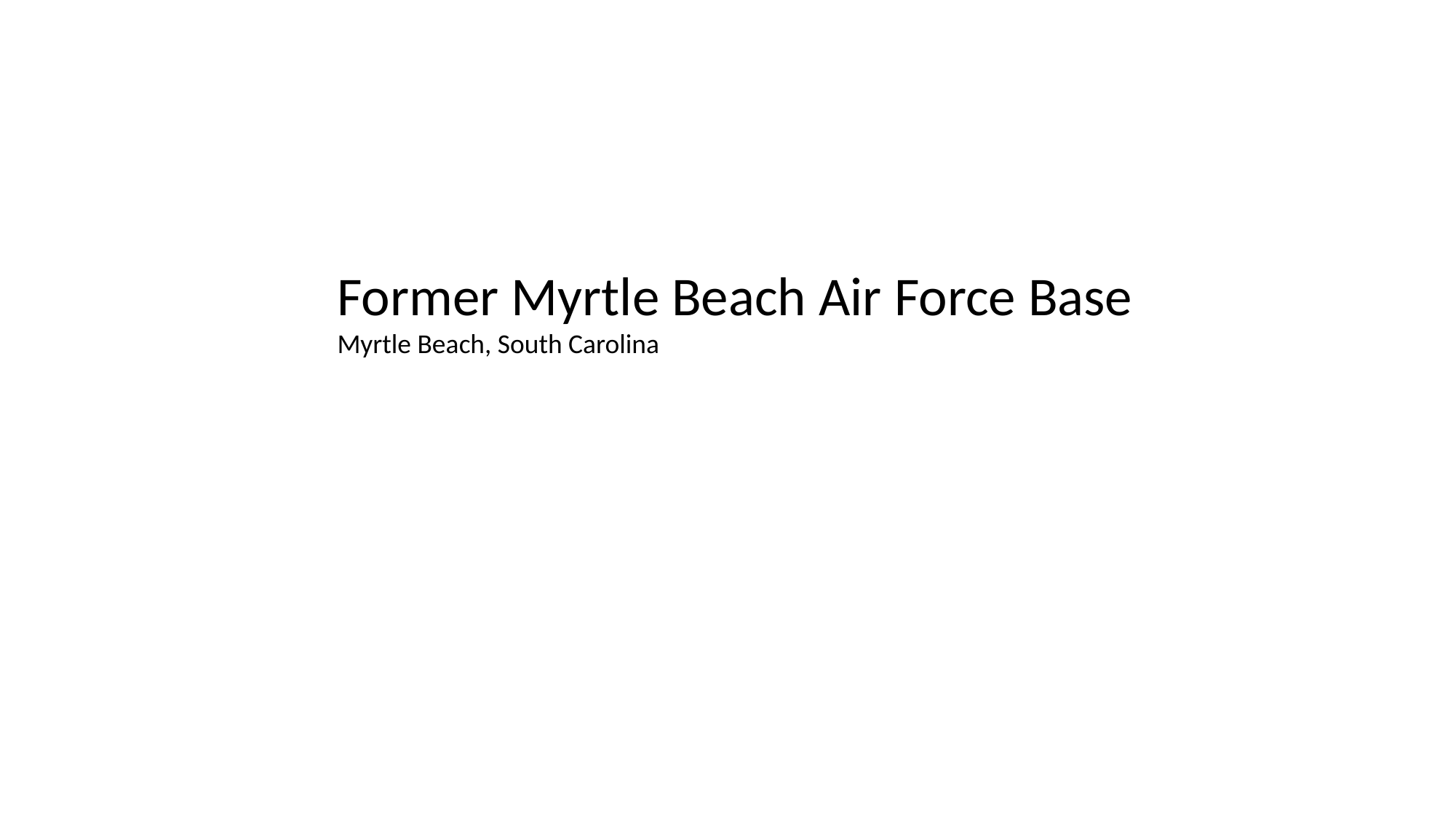

Former Myrtle Beach Air Force Base
Myrtle Beach, South Carolina